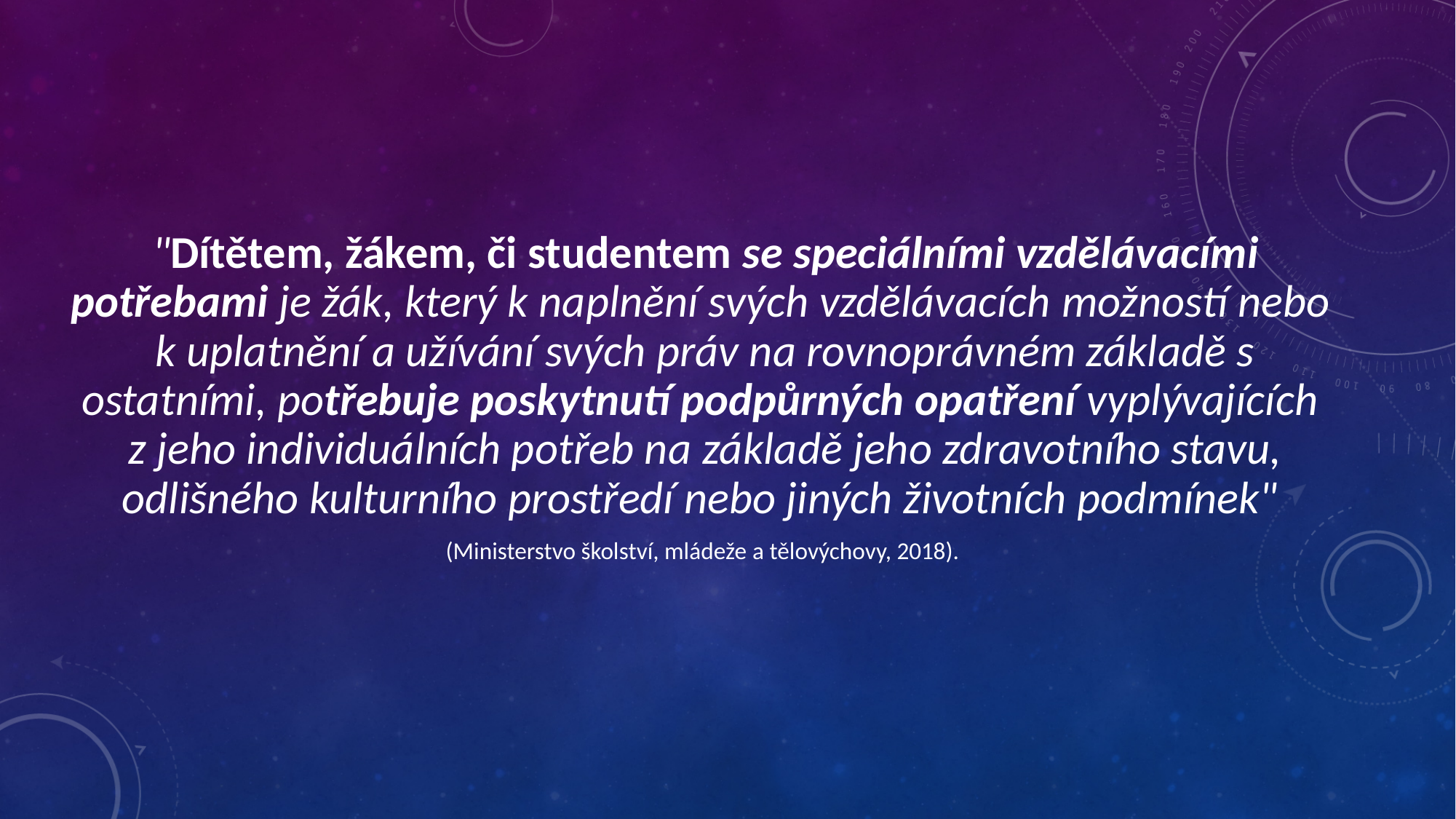

"Dítětem, žákem, či studentem se speciálními vzdělávacími potřebami je žák, který k naplnění svých vzdělávacích možností nebo
k uplatnění a užívání svých práv na rovnoprávném základě s ostatními, potřebuje poskytnutí podpůrných opatření vyplývajících
z jeho individuálních potřeb na základě jeho zdravotního stavu, odlišného kulturního prostředí nebo jiných životních podmínek"
(Ministerstvo školství, mládeže a tělovýchovy, 2018).

#